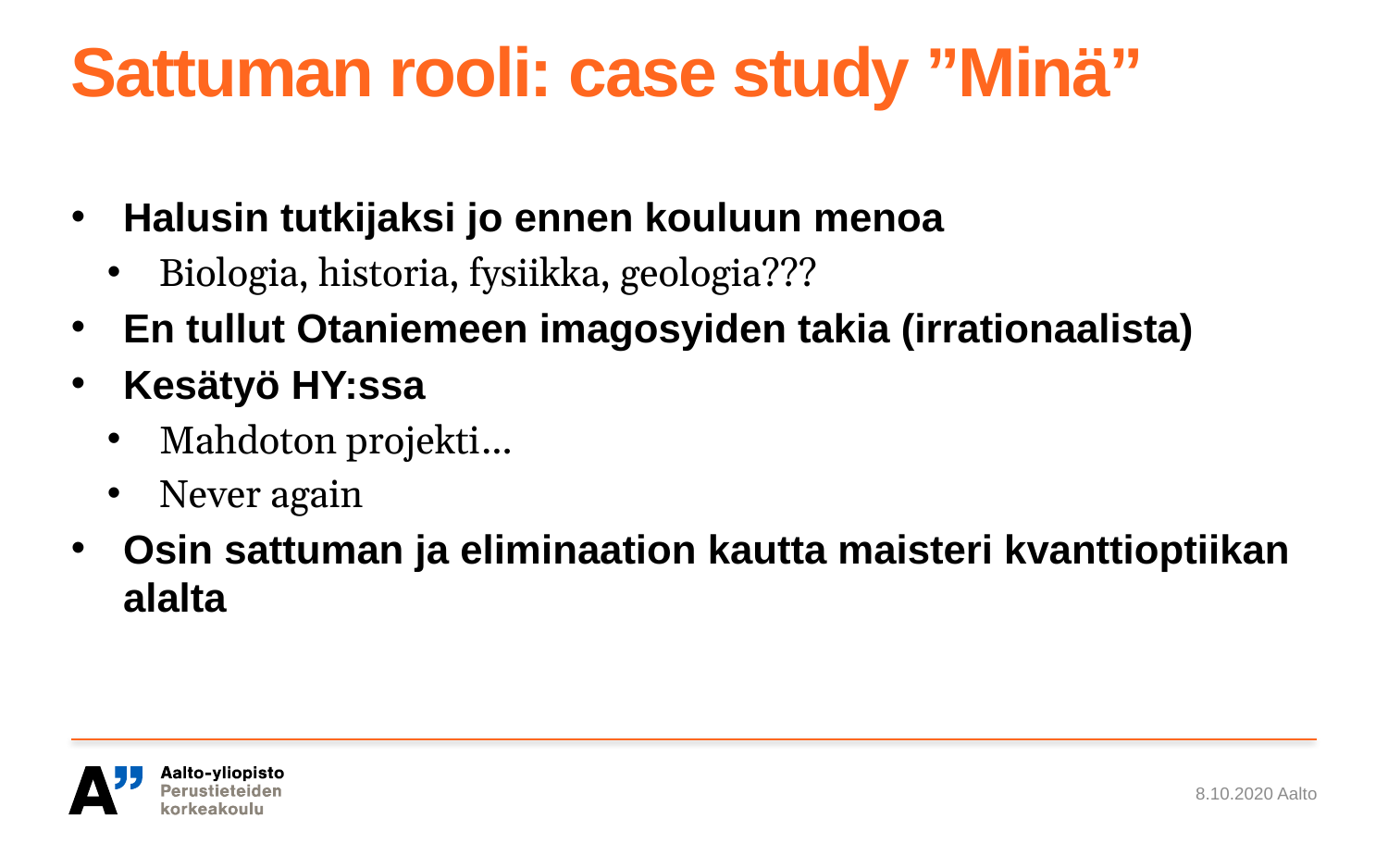

# Sattuman rooli: case study ”Minä”
Halusin tutkijaksi jo ennen kouluun menoa
Biologia, historia, fysiikka, geologia???
En tullut Otaniemeen imagosyiden takia (irrationaalista)
Kesätyö HY:ssa
Mahdoton projekti…
Never again
Osin sattuman ja eliminaation kautta maisteri kvanttioptiikan alalta
8.10.2020 Aalto